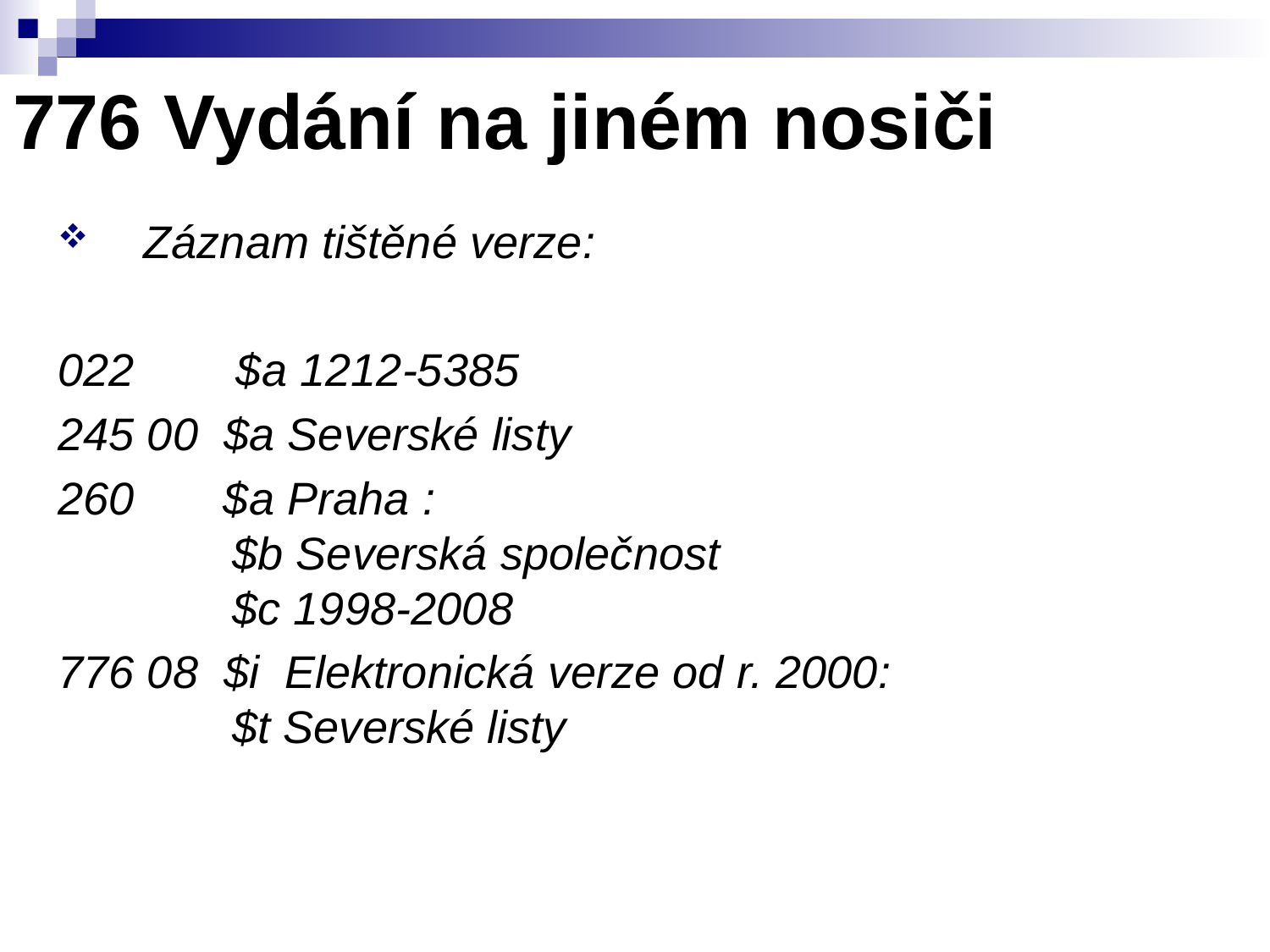

# 776 Vydání na jiném nosiči
   Záznam tištěné verze:

022        $a 1212-5385
245 00  $a Severské listy
260       $a Praha :
          $b Severská společnost
          $c 1998-2008
776 08  $i  Elektronická verze od r. 2000:
          $t Severské listy